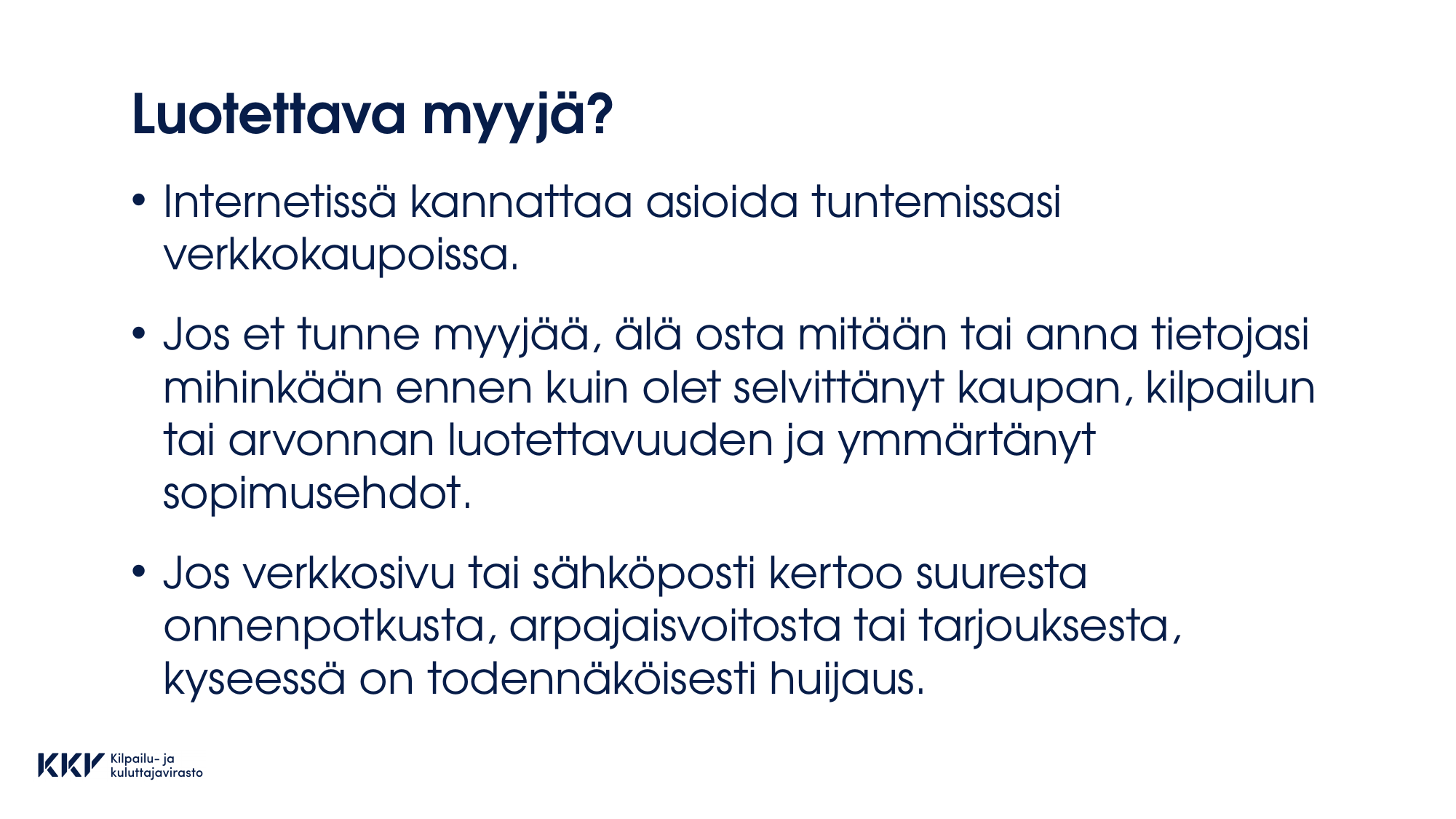

# Luotettava myyjä?
Internetissä kannattaa asioida tuntemissasi verkkokaupoissa.
Jos et tunne myyjää, älä osta mitään tai anna tietojasi mihinkään ennen kuin olet selvittänyt kaupan, kilpailun tai arvonnan luotettavuuden ja ymmärtänyt sopimusehdot.
Jos verkkosivu tai sähköposti kertoo suuresta onnenpotkusta, arpajaisvoitosta tai tarjouksesta, kyseessä on todennäköisesti huijaus.